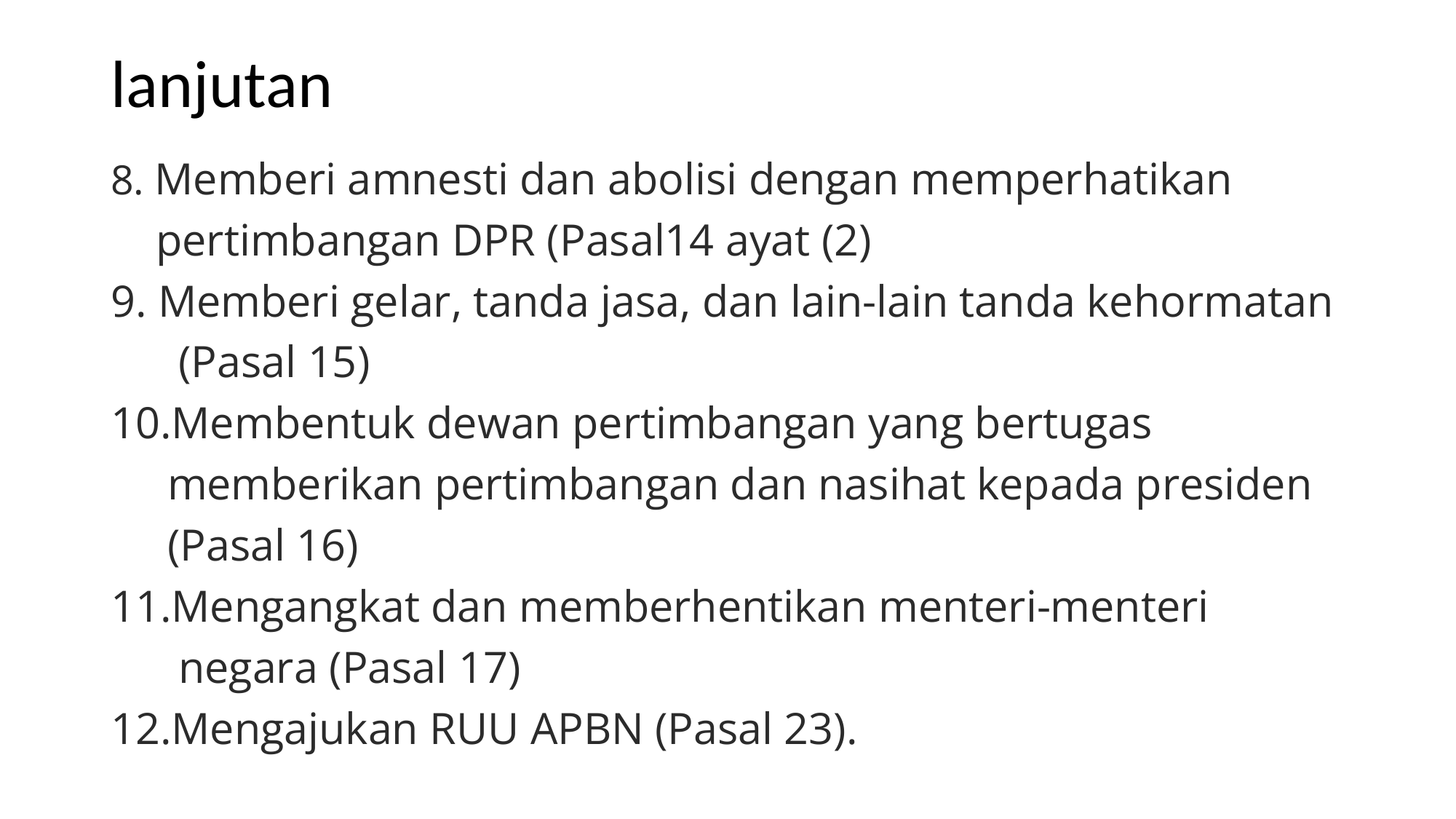

# lanjutan
8. Memberi amnesti dan abolisi dengan memperhatikan
    pertimbangan DPR (Pasal14 ayat (2)
9. Memberi gelar, tanda jasa, dan lain-lain tanda kehormatan
      (Pasal 15)
10.Membentuk dewan pertimbangan yang bertugas
     memberikan pertimbangan dan nasihat kepada presiden
     (Pasal 16)
11.Mengangkat dan memberhentikan menteri-menteri
      negara (Pasal 17)
12.Mengajukan RUU APBN (Pasal 23).